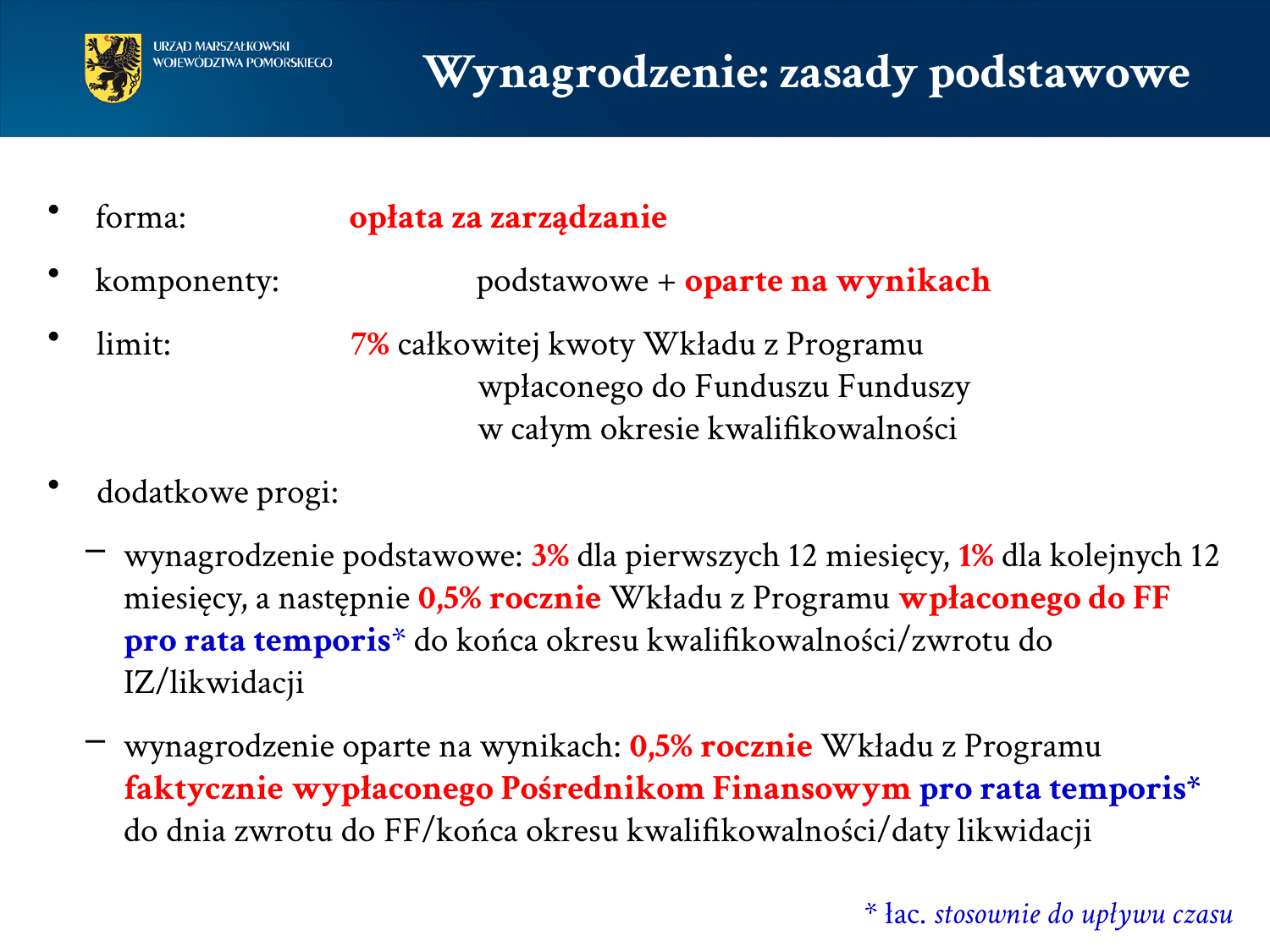

# Wynagrodzenie: zasady podstawowe
forma: 		opłata za zarządzanie
komponenty:  		podstawowe + oparte na wynikach
limit: 		7% całkowitej kwoty Wkładu z Programu
			wpłaconego do Funduszu Funduszy
			w całym okresie kwalifikowalności
dodatkowe progi:
wynagrodzenie podstawowe: 3% dla pierwszych 12 miesięcy, 1% dla kolejnych 12 miesięcy, a następnie 0,5% rocznie Wkładu z Programu wpłaconego do FF
pro rata temporis* do końca okresu kwalifikowalności/zwrotu do IZ/likwidacji
wynagrodzenie oparte na wynikach: 0,5% rocznie Wkładu z Programu faktycznie wypłaconego Pośrednikom Finansowym pro rata temporis*
do dnia zwrotu do FF/końca okresu kwalifikowalności/daty likwidacji
* łac. stosownie do upływu czasu